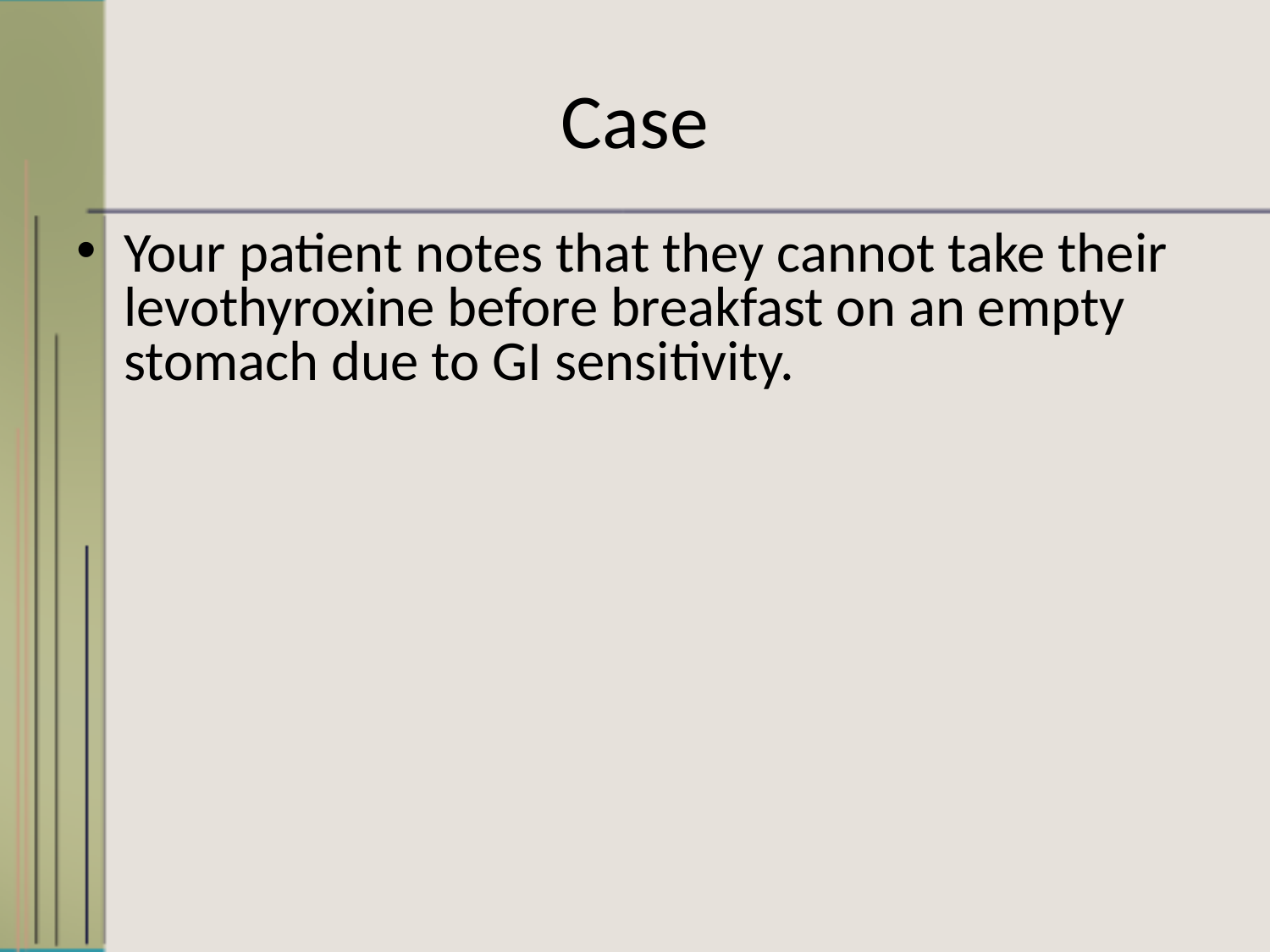

# Case
Your patient notes that they cannot take their levothyroxine before breakfast on an empty stomach due to GI sensitivity.